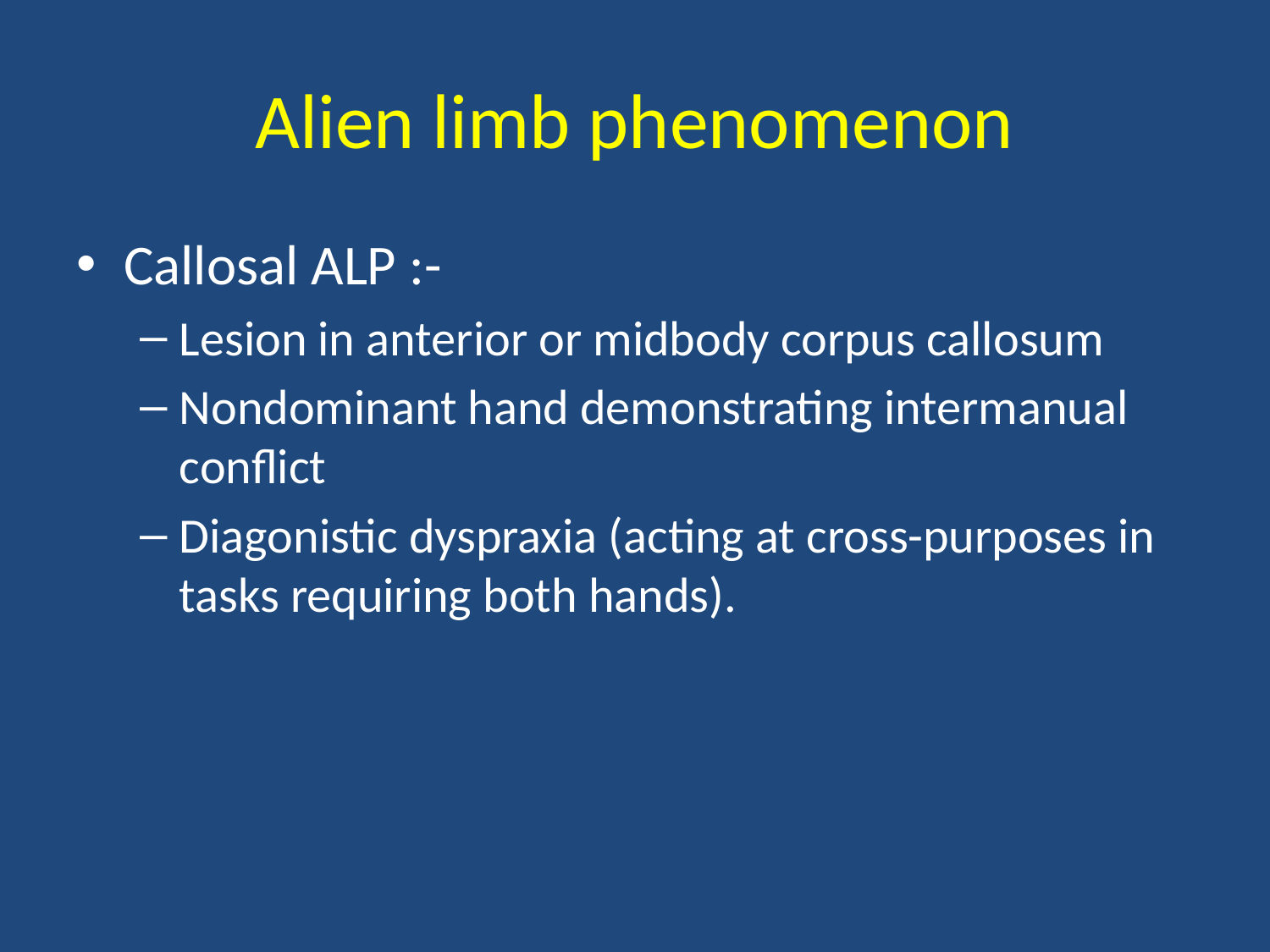

# Alien limb phenomenon
Callosal ALP :-
Lesion in anterior or midbody corpus callosum
Nondominant hand demonstrating intermanual conflict
Diagonistic dyspraxia (acting at cross-purposes in tasks requiring both hands).